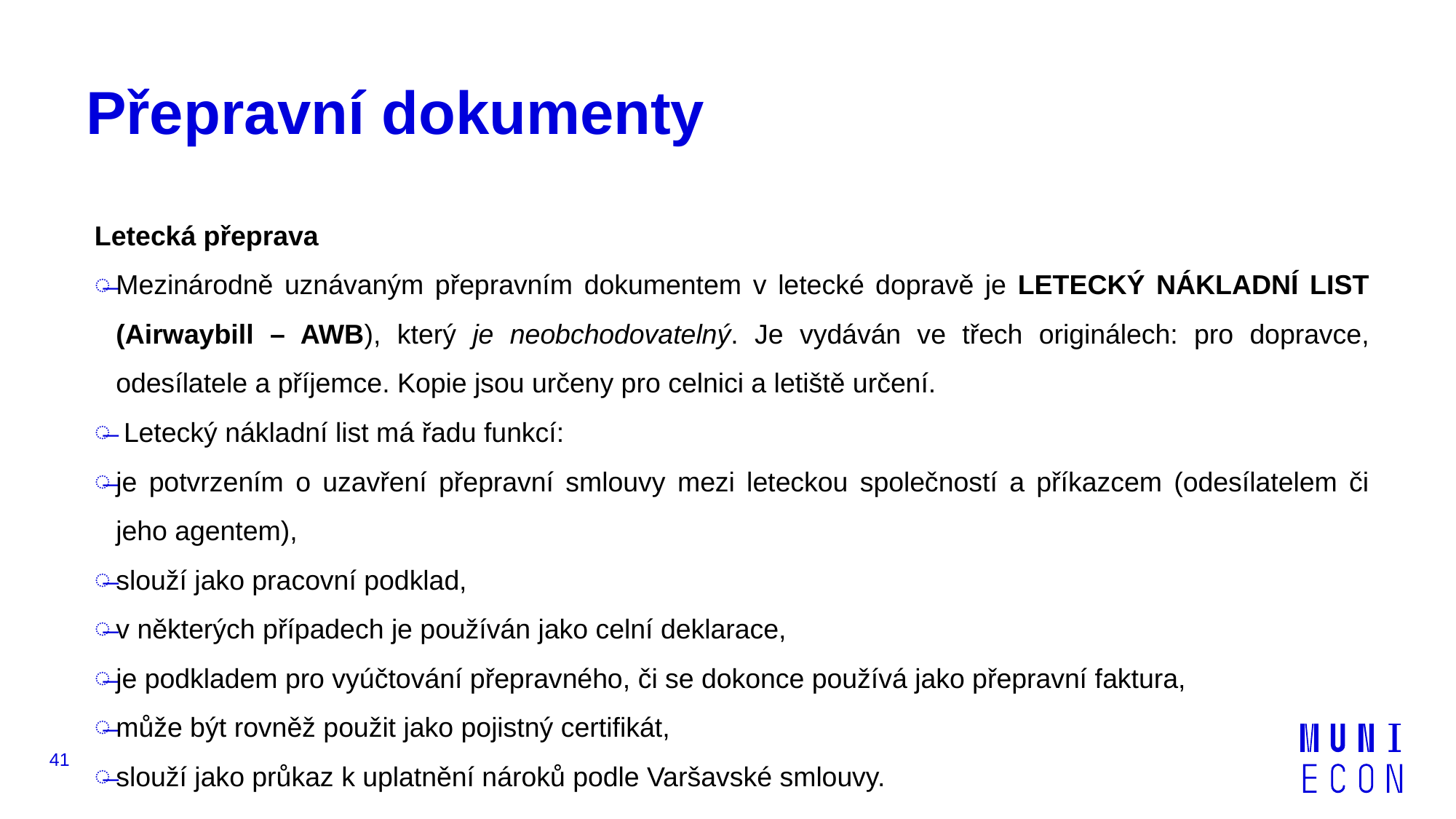

# Přepravní dokumenty
Letecká přeprava
Mezinárodně uznávaným přepravním dokumentem v letecké dopravě je LETECKÝ NÁKLADNÍ LIST (Airwaybill – AWB), který je neobchodovatelný. Je vydáván ve třech originálech: pro dopravce, odesílatele a příjemce. Kopie jsou určeny pro celnici a letiště určení.
 Letecký nákladní list má řadu funkcí:
je potvrzením o uzavření přepravní smlouvy mezi leteckou společností a příkazcem (odesílatelem či jeho agentem),
slouží jako pracovní podklad,
v některých případech je používán jako celní deklarace,
je podkladem pro vyúčtování přepravného, či se dokonce používá jako přepravní faktura,
může být rovněž použit jako pojistný certifikát,
slouží jako průkaz k uplatnění nároků podle Varšavské smlouvy.

41